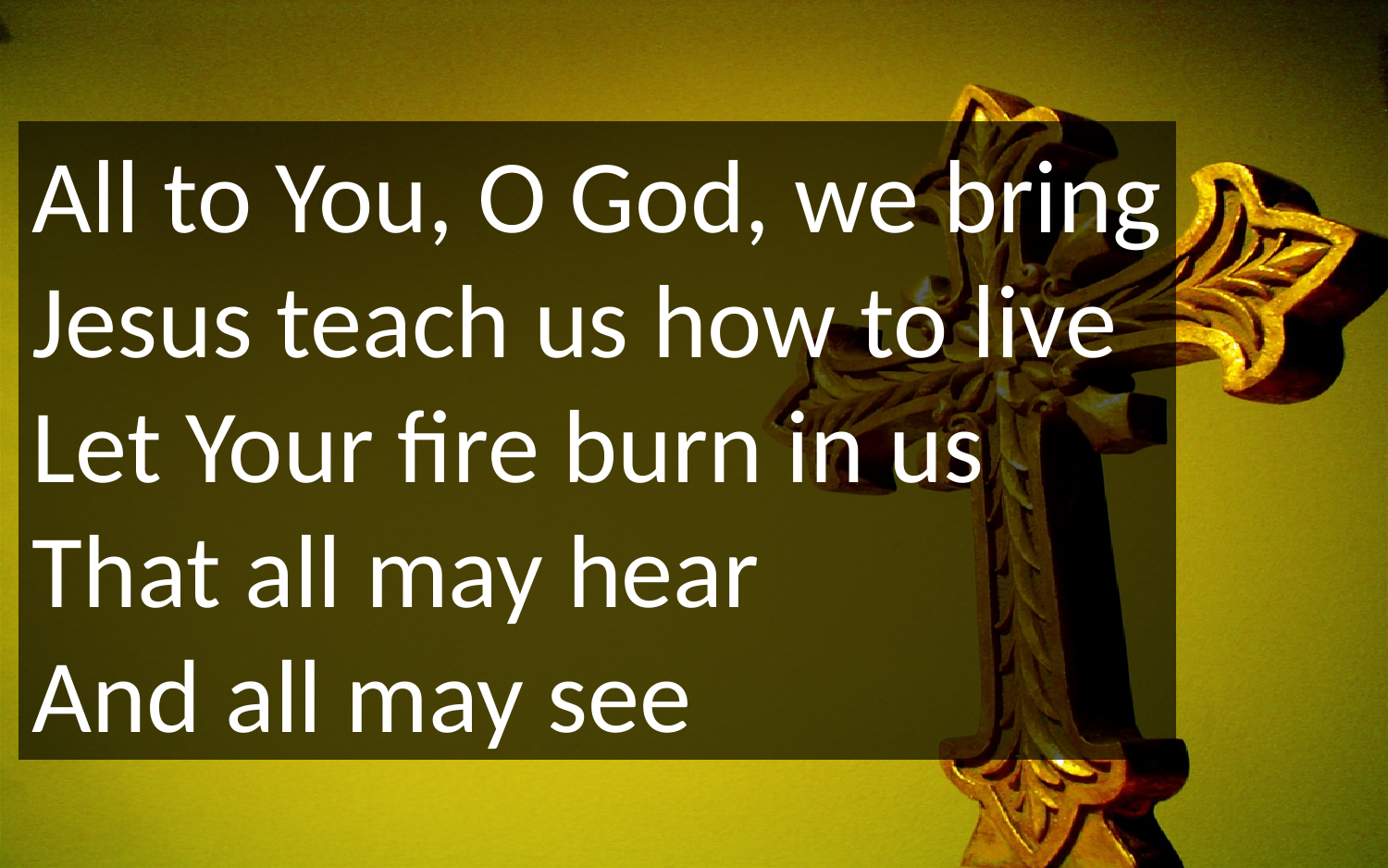

All to You, O God, we bring
Jesus teach us how to live
Let Your fire burn in us
That all may hear
And all may see